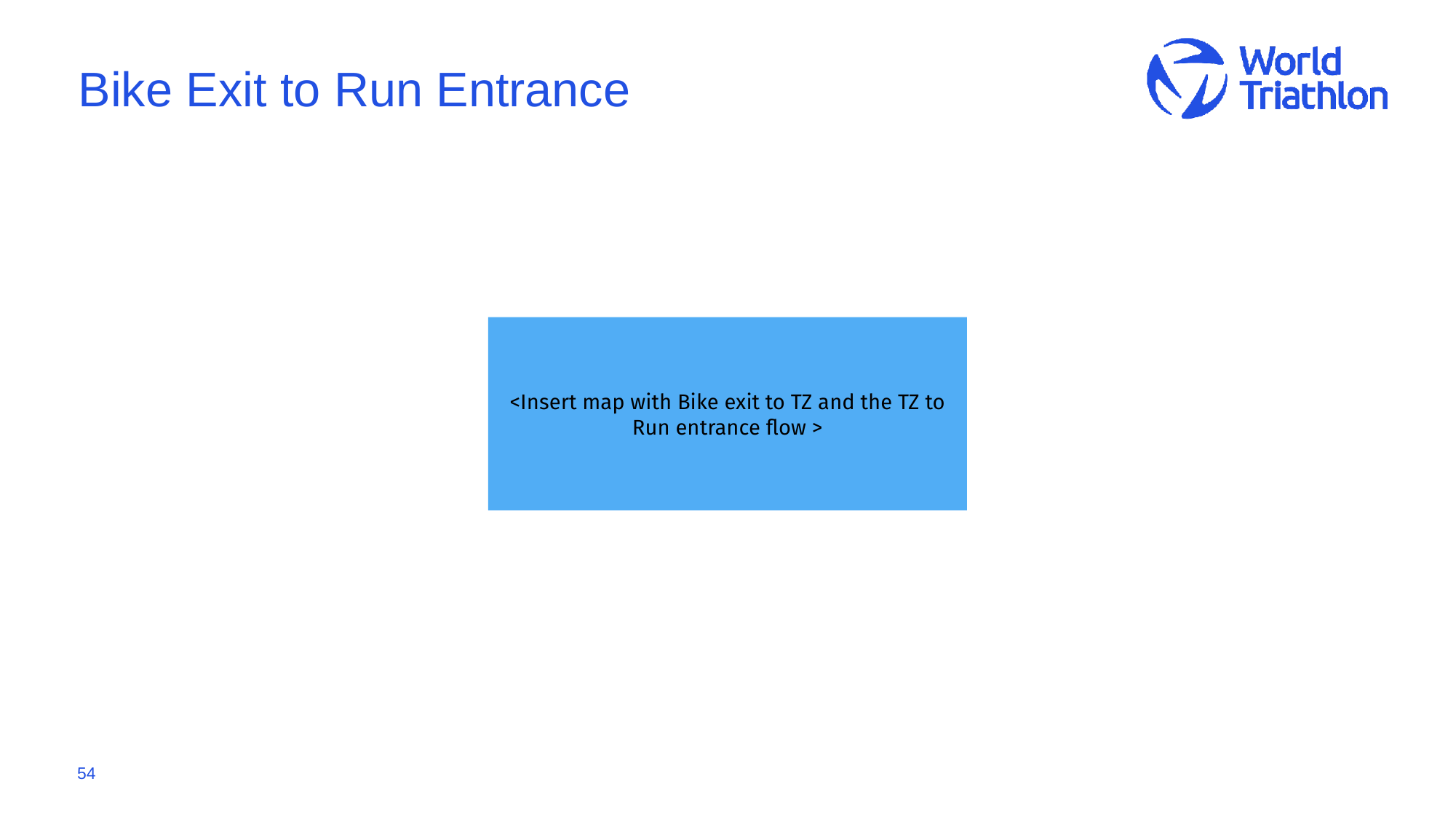

# Bike Exit to Run Entrance

<Insert map with Bike exit to TZ and the TZ to Run entrance flow >
54